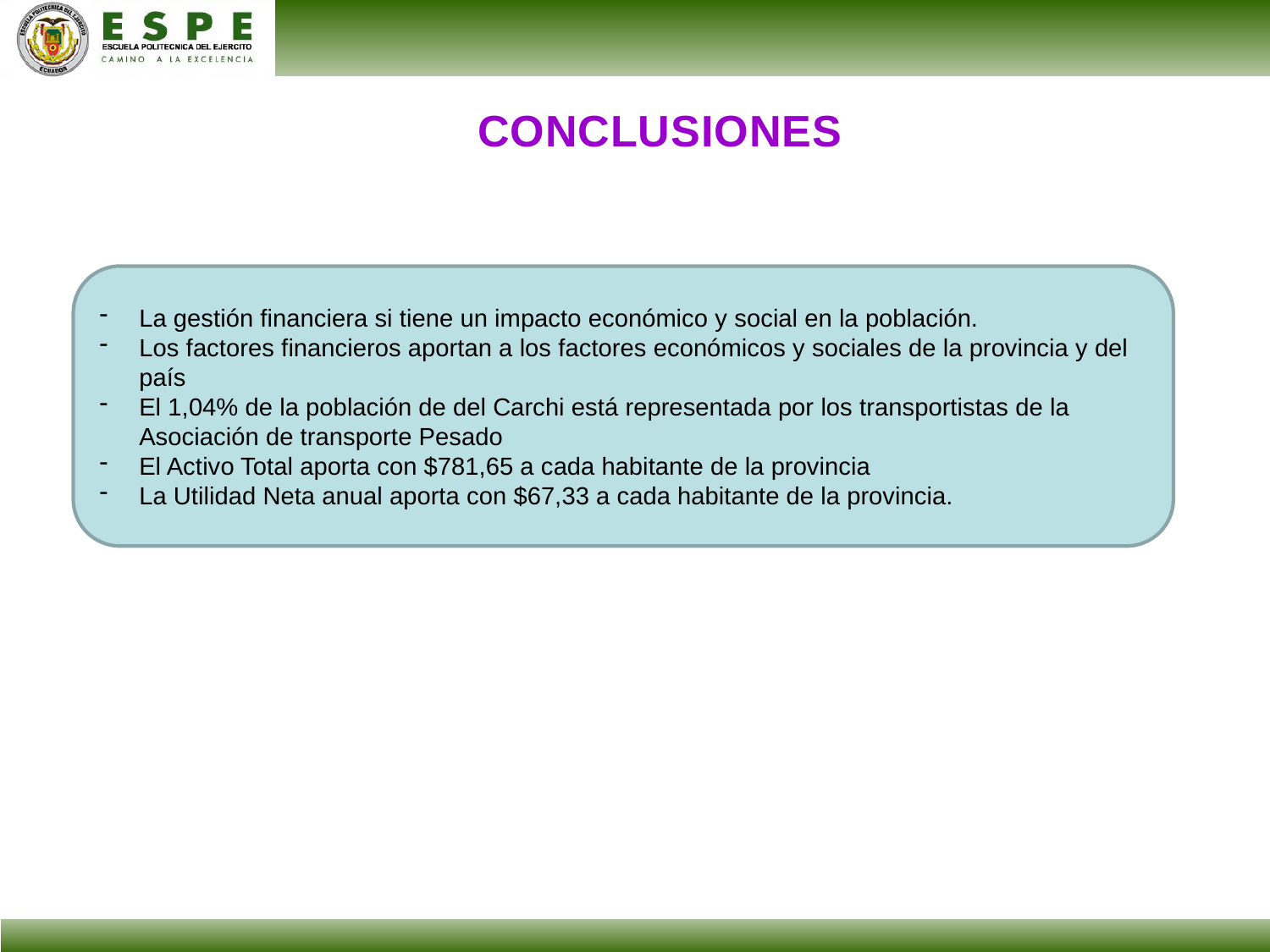

CONCLUSIONES
La gestión financiera si tiene un impacto económico y social en la población.
Los factores financieros aportan a los factores económicos y sociales de la provincia y del país
El 1,04% de la población de del Carchi está representada por los transportistas de la Asociación de transporte Pesado
El Activo Total aporta con $781,65 a cada habitante de la provincia
La Utilidad Neta anual aporta con $67,33 a cada habitante de la provincia.